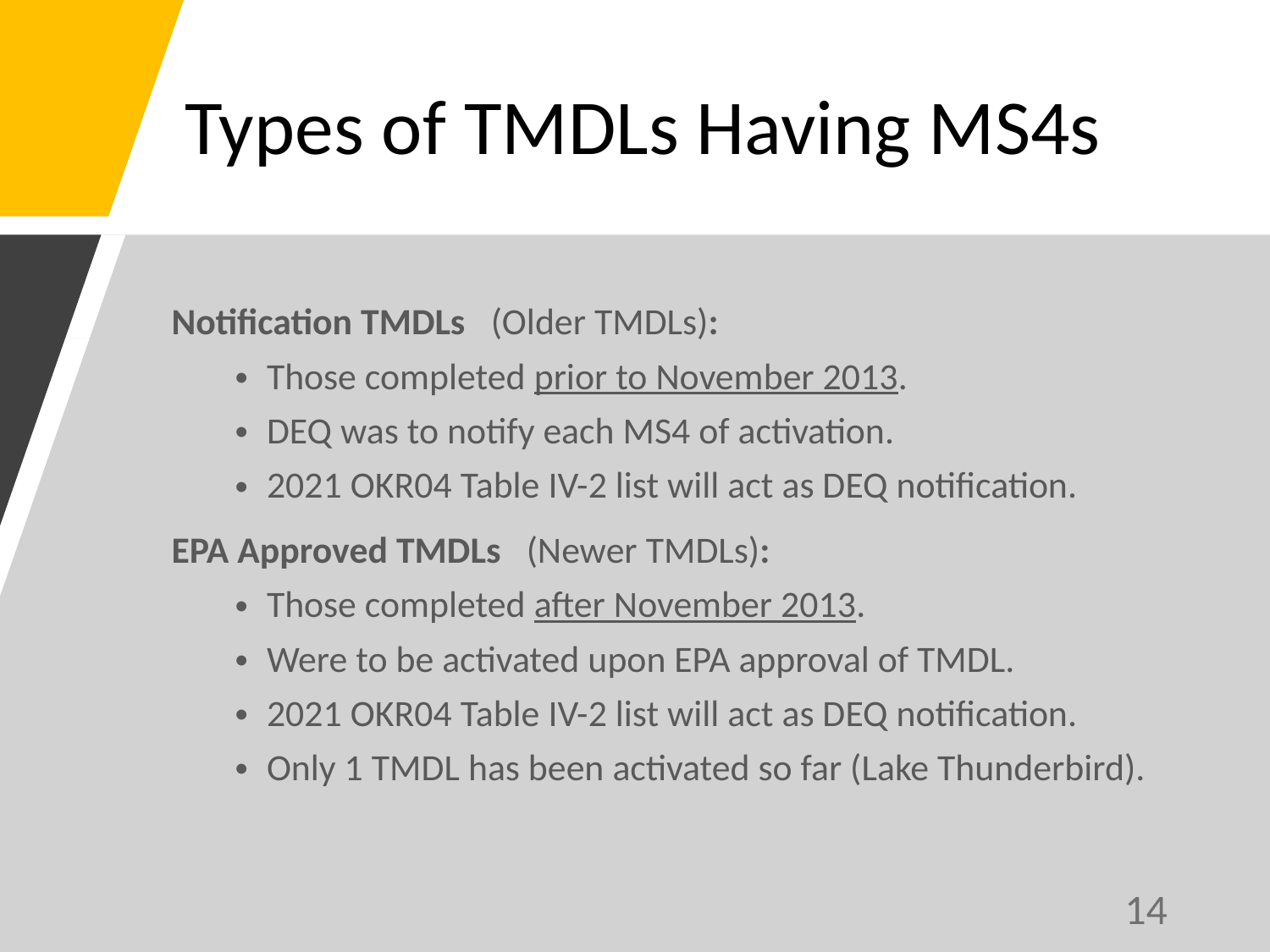

Types of TMDLs Having MS4s

Notification TMDLs   (Older TMDLs):
Those completed prior to November 2013.
DEQ was to notify each MS4 of activation.
2021 OKR04 Table IV-2 list will act as DEQ notification.
EPA Approved TMDLs   (Newer TMDLs):
Those completed after November 2013.
Were to be activated upon EPA approval of TMDL.
2021 OKR04 Table IV-2 list will act as DEQ notification.
Only 1 TMDL has been activated so far (Lake Thunderbird).

14